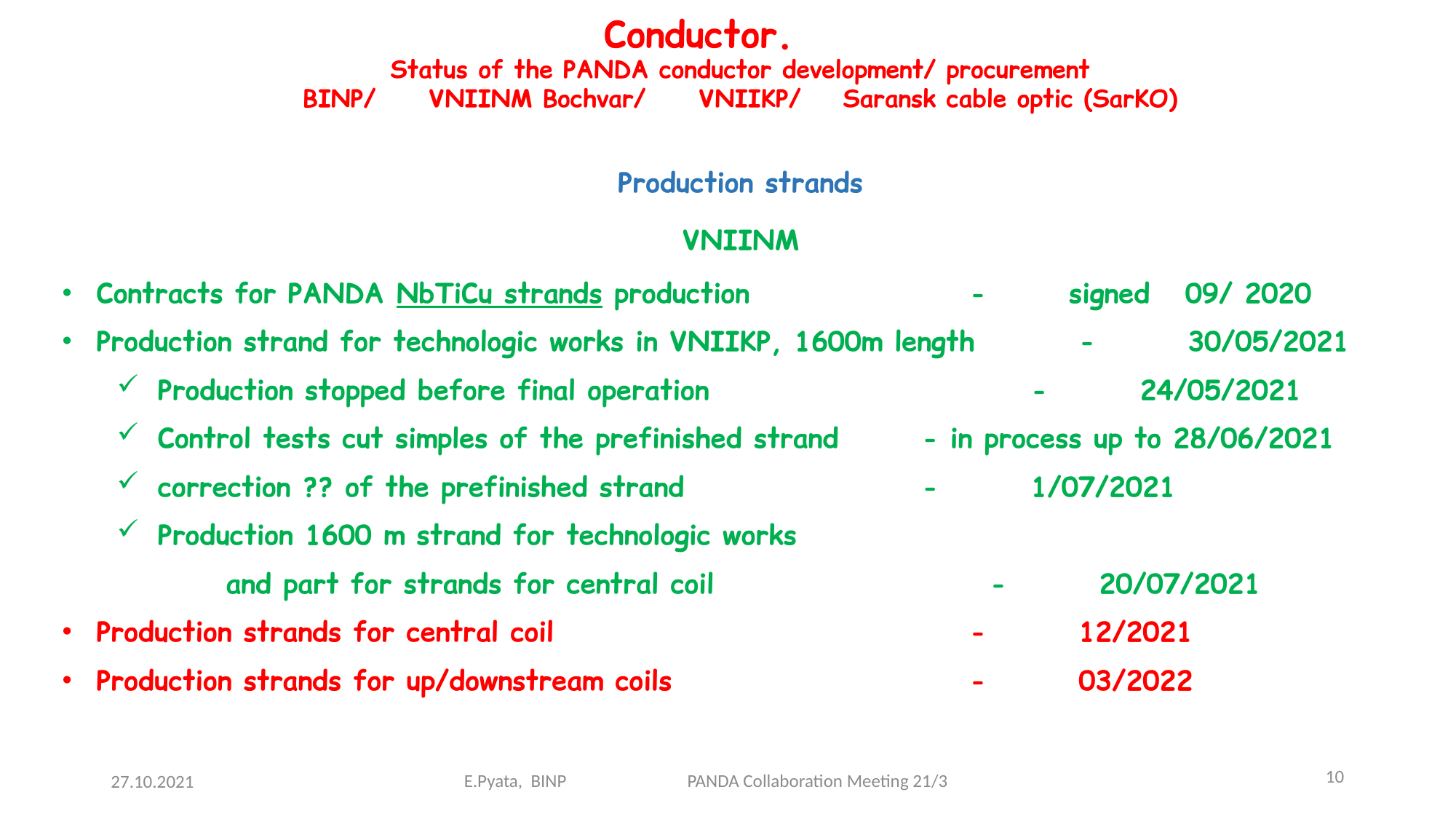

Conductor.
Status of the PANDA conductor development/ procurement
BINP/     VNIINM Bochvar/     VNIIKP/    Saransk cable optic (SarKO)

Production strands
VNIINM
Contracts for PANDA NbTiCu strands production 		-       signed   09/ 2020
Production strand for technologic works in VNIIKP, 1600m length	-	30/05/2021
Production stopped before final operation			- 	24/05/2021
Control tests cut simples of the prefinished strand 	- in process up to 28/06/2021
correction ?? of the prefinished strand 			- 	1/07/2021
Production 1600 m strand for technologic works
	and part for strands for central coil			- 	20/07/2021
Production strands for central coil				- 	12/2021
Production strands for up/downstream coils 			- 	03/2022
10
E.Pyata,  BINP                             PANDA Collaboration Meeting 21/3
27.10.2021